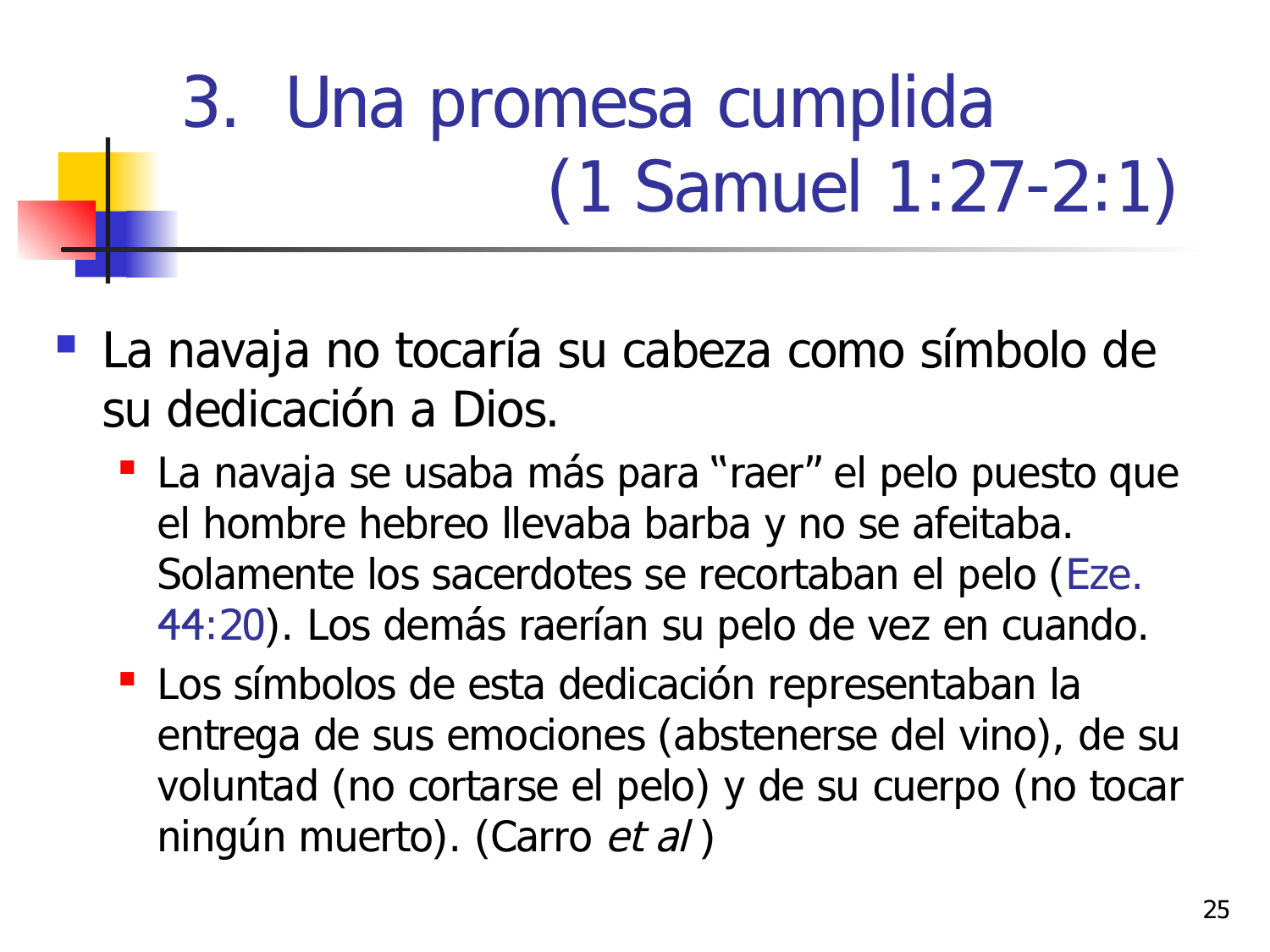

# Una promesa cumplida                       (1 Samuel 1:27-2:1)
La navaja no tocaría su cabeza como símbolo de su dedicación a Dios.
La navaja se usaba más para “raer” el pelo puesto que el hombre hebreo llevaba barba y no se afeitaba. Solamente los sacerdotes se recortaban el pelo (Eze. 44:20). Los demás raerían su pelo de vez en cuando.
Los símbolos de esta dedicación representaban la entrega de sus emociones (abstenerse del vino), de su voluntad (no cortarse el pelo) y de su cuerpo (no tocar ningún muerto). (Carro et al )
25